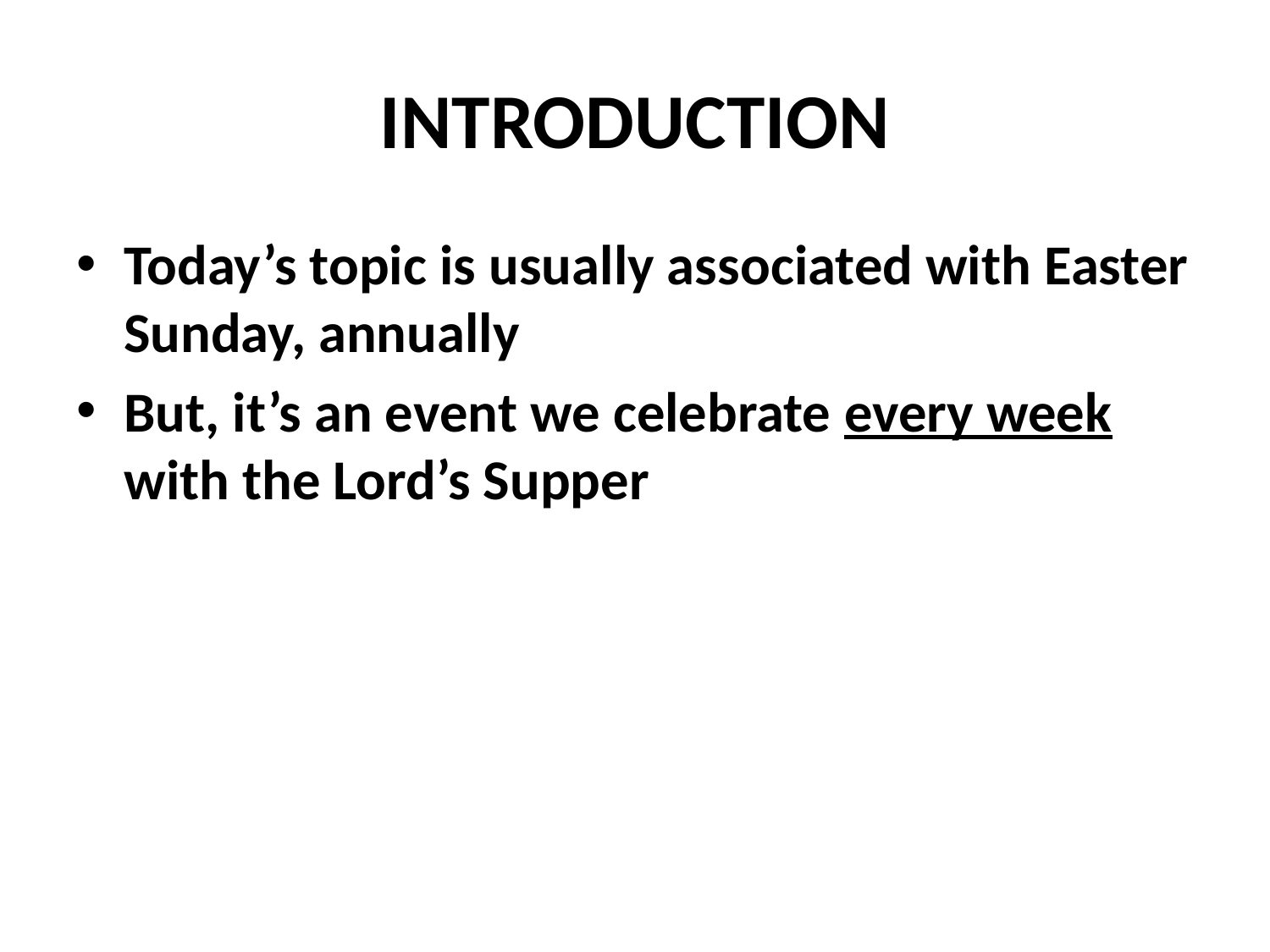

# INTRODUCTION
Today’s topic is usually associated with Easter Sunday, annually
But, it’s an event we celebrate every week with the Lord’s Supper